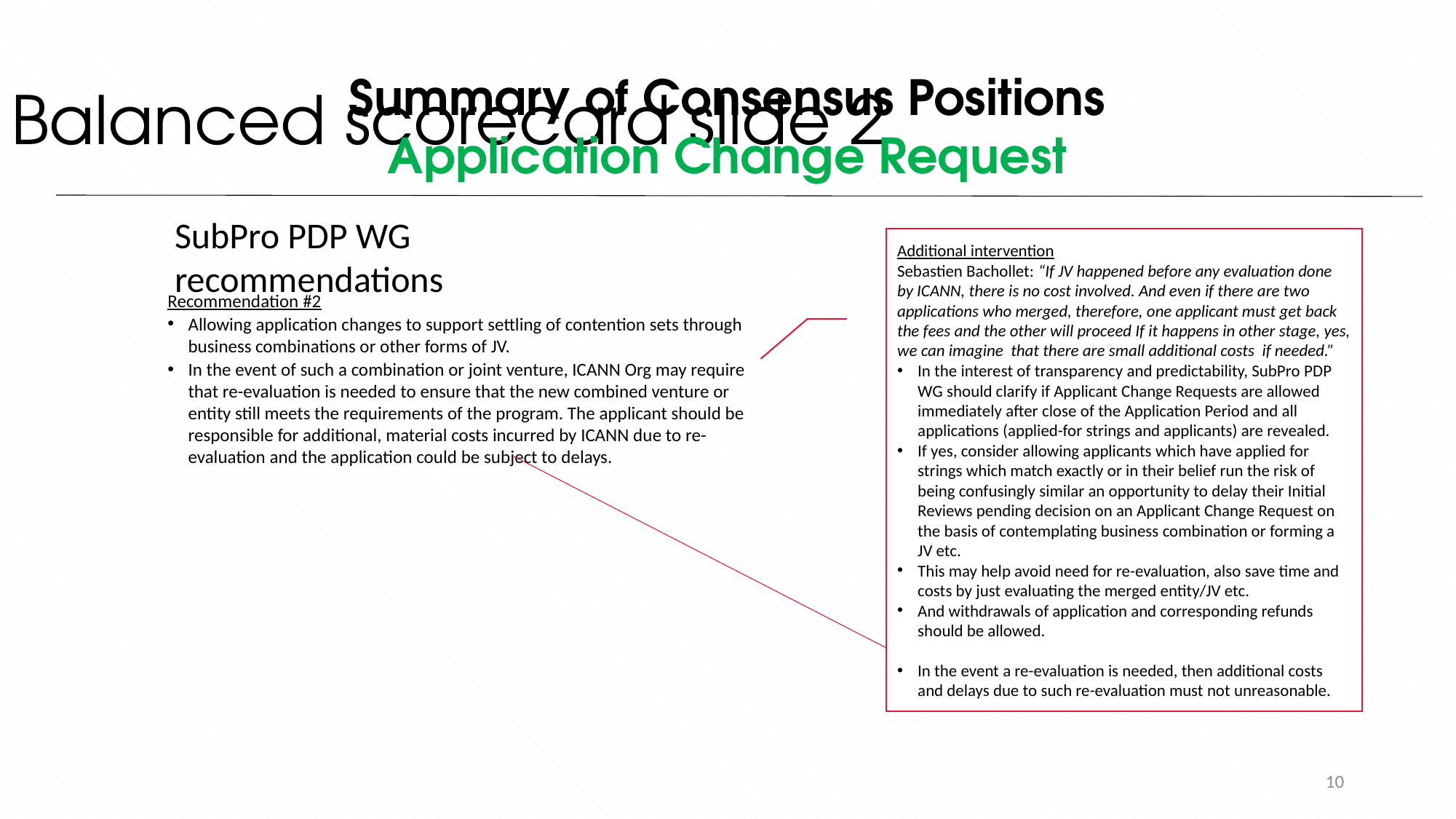

Balanced scorecard slide 2
Summary of Consensus Positions
Application Change Request
SubPro PDP WG recommendations
Additional intervention
Sebastien Bachollet: “If JV happened before any evaluation done by ICANN, there is no cost involved. And even if there are two applications who merged, therefore, one applicant must get back the fees and the other will proceed If it happens in other stage, yes, we can imagine  that there are small additional costs  if needed.”
In the interest of transparency and predictability, SubPro PDP WG should clarify if Applicant Change Requests are allowed immediately after close of the Application Period and all applications (applied-for strings and applicants) are revealed.
If yes, consider allowing applicants which have applied for strings which match exactly or in their belief run the risk of being confusingly similar an opportunity to delay their Initial Reviews pending decision on an Applicant Change Request on the basis of contemplating business combination or forming a JV etc.
This may help avoid need for re-evaluation, also save time and costs by just evaluating the merged entity/JV etc.
And withdrawals of application and corresponding refunds should be allowed.

In the event a re-evaluation is needed, then additional costs and delays due to such re-evaluation must not unreasonable.
Recommendation #2
Allowing application changes to support settling of contention sets through business combinations or other forms of JV.
In the event of such a combination or joint venture, ICANN Org may require that re-evaluation is needed to ensure that the new combined venture or entity still meets the requirements of the program. The applicant should be responsible for additional, material costs incurred by ICANN due to re-evaluation and the application could be subject to delays.

10